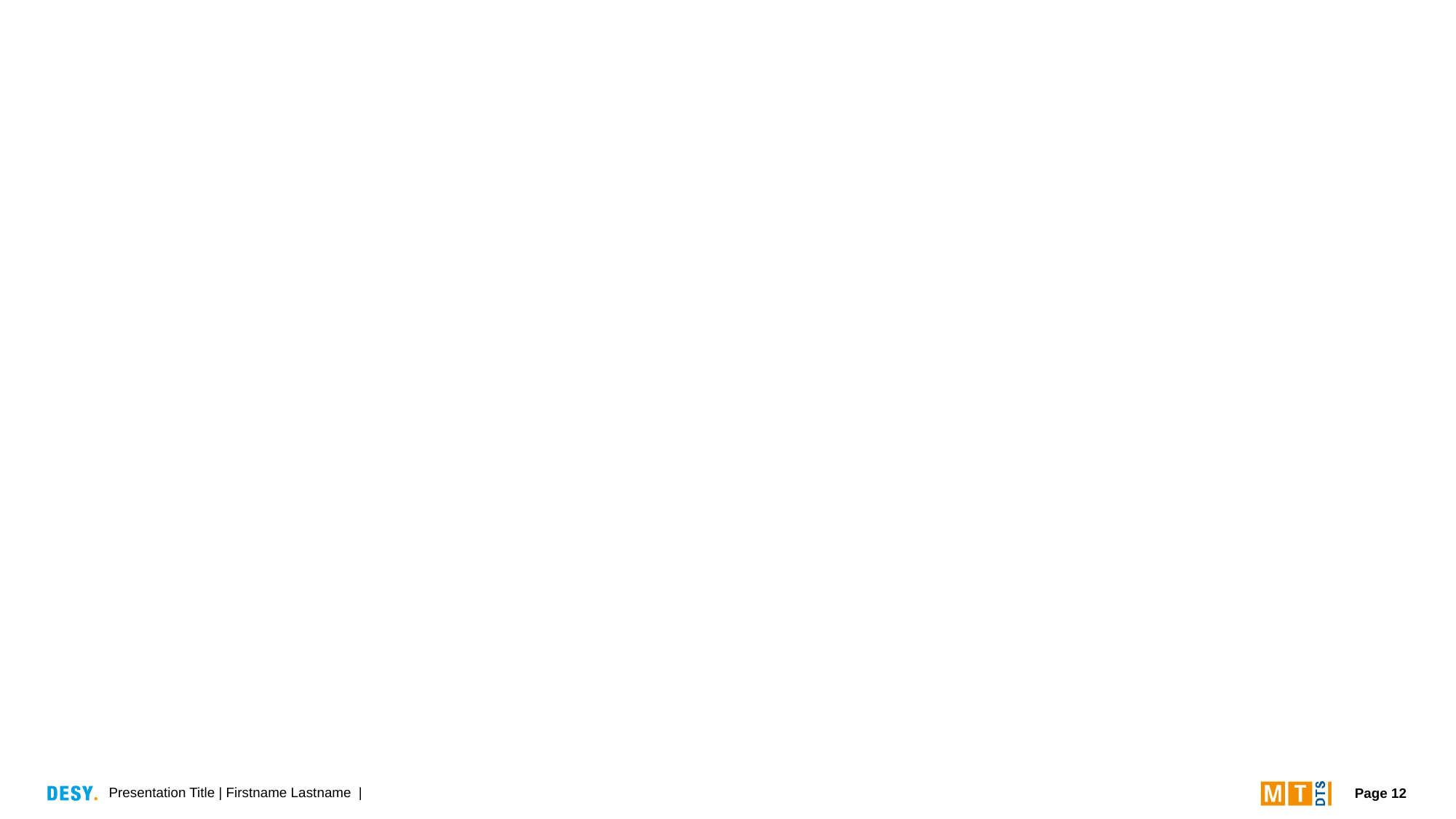

#

Presentation Title | Firstname Lastname  |